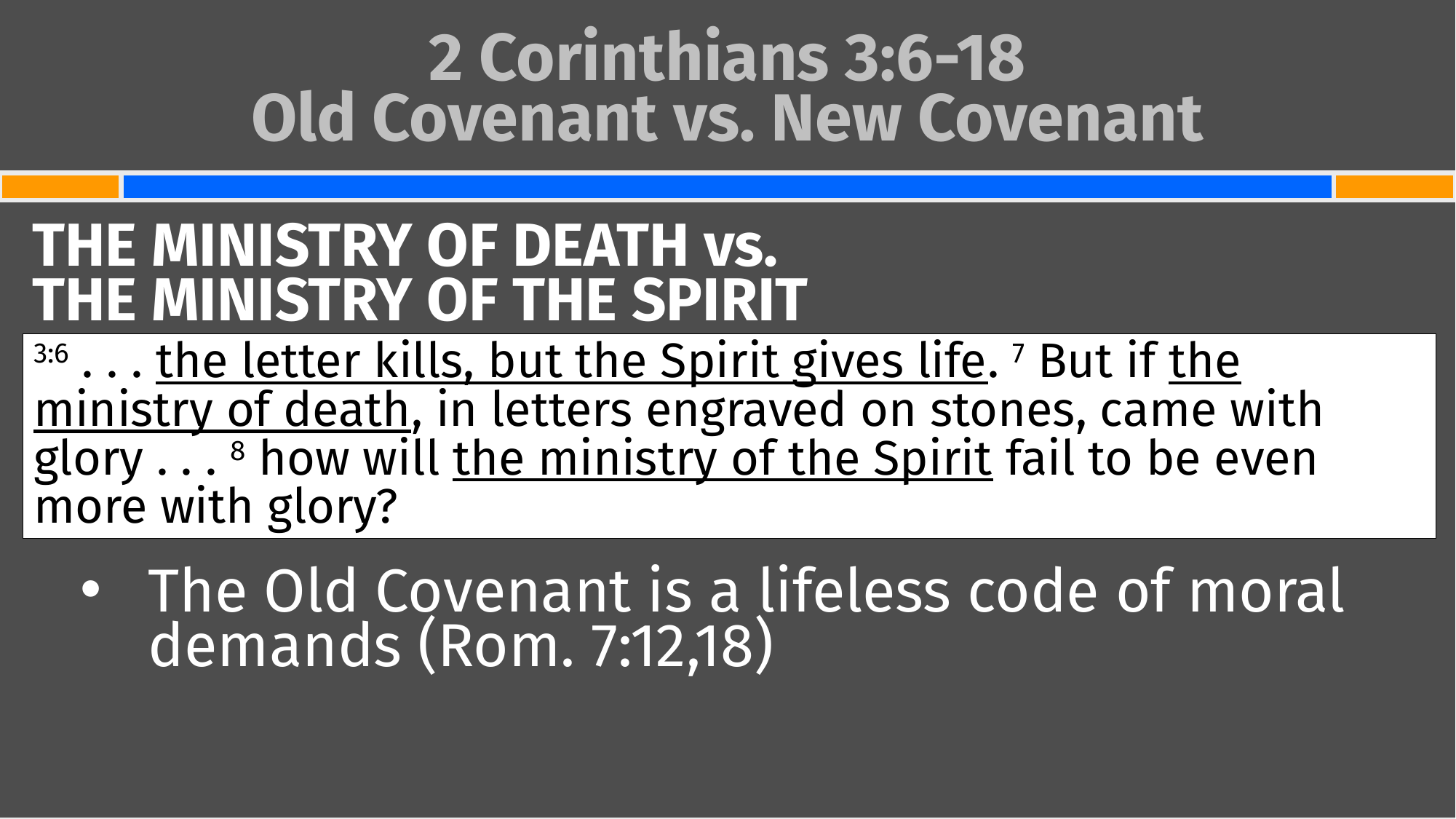

# 2 Corinthians 3:6-18 Old Covenant vs. New Covenant

THE MINISTRY OF DEATH vs.
THE MINISTRY OF THE SPIRIT

The Old Covenant is a lifeless code of moral demands (Rom. 7:12,18)
3:6 . . . the letter kills, but the Spirit gives life. 7 But if the ministry of death, in letters engraved on stones, came with glory . . . 8 how will the ministry of the Spirit fail to be even more with glory?